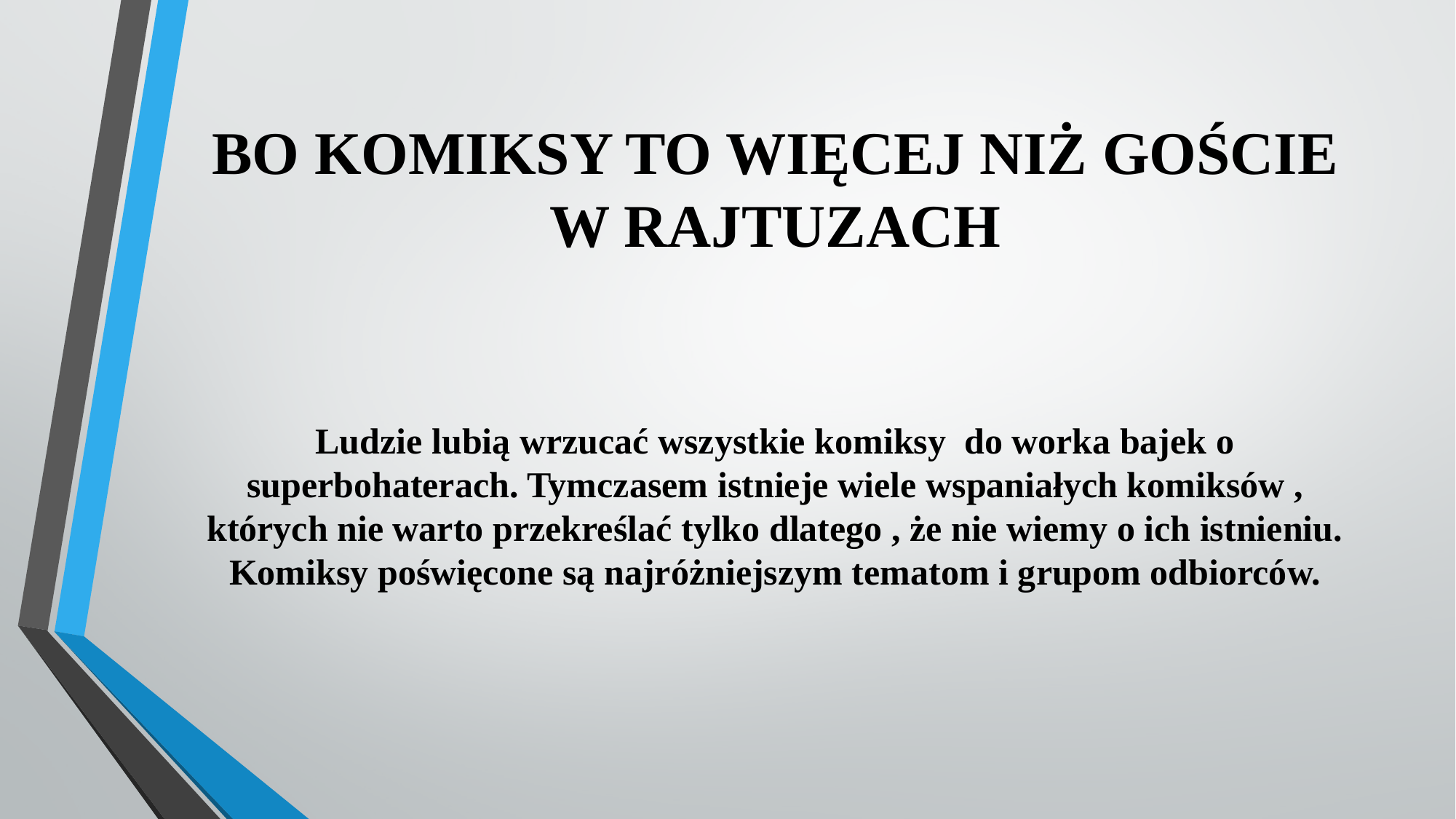

# BO KOMIKSY TO WIĘCEJ NIŻ GOŚCIE W RAJTUZACH
Ludzie lubią wrzucać wszystkie komiksy  do worka bajek o superbohaterach. Tymczasem istnieje wiele wspaniałych komiksów , których nie warto przekreślać tylko dlatego , że nie wiemy o ich istnieniu. Komiksy poświęcone są najróżniejszym tematom i grupom odbiorców.